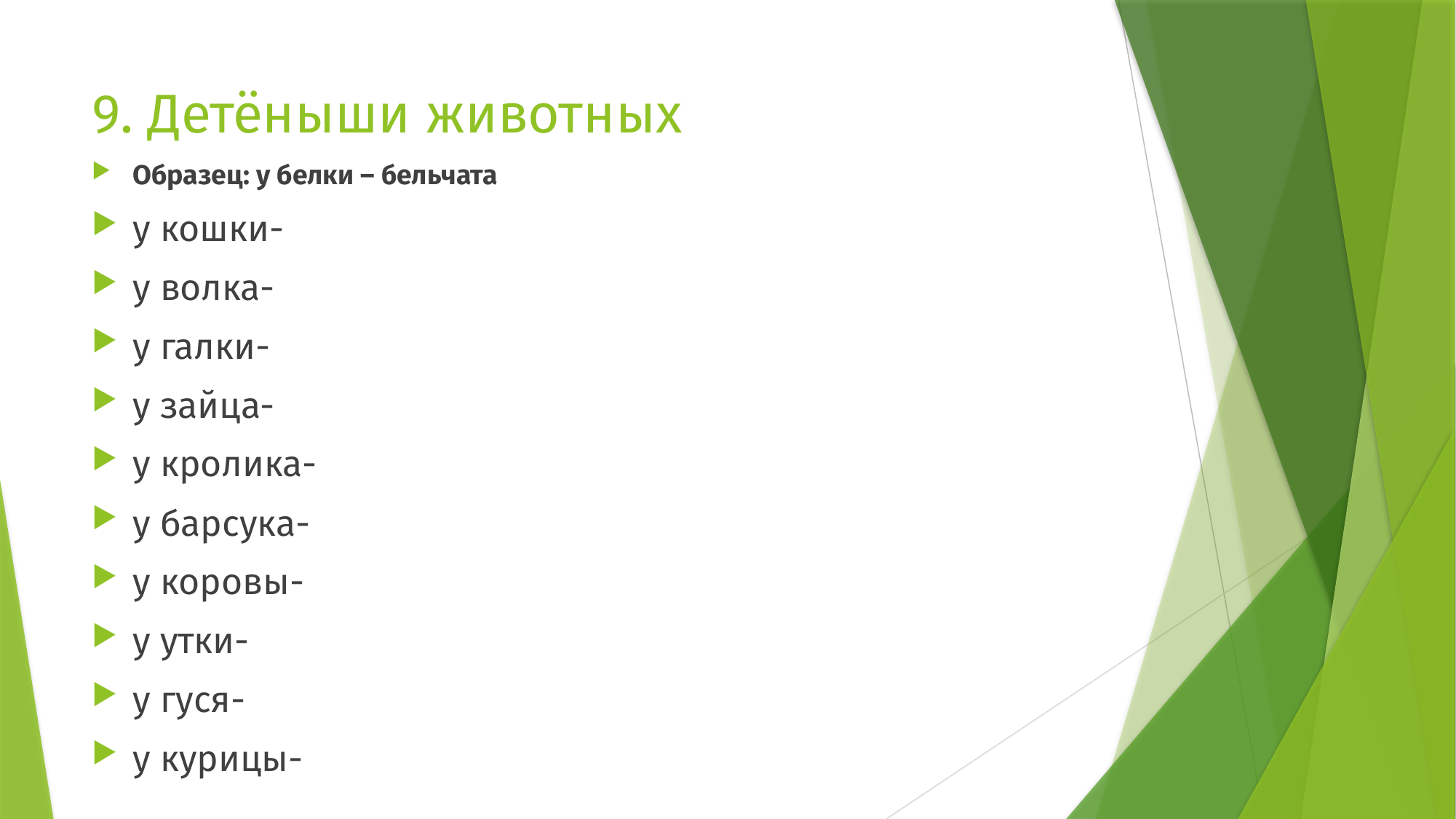

# 9. Детёныши животных
Образец: у белки – бельчата
у кошки-
у волка-
у галки-
у зайца-
у кролика-
у барсука-
у коровы-
у утки-
у гуся-
у курицы-